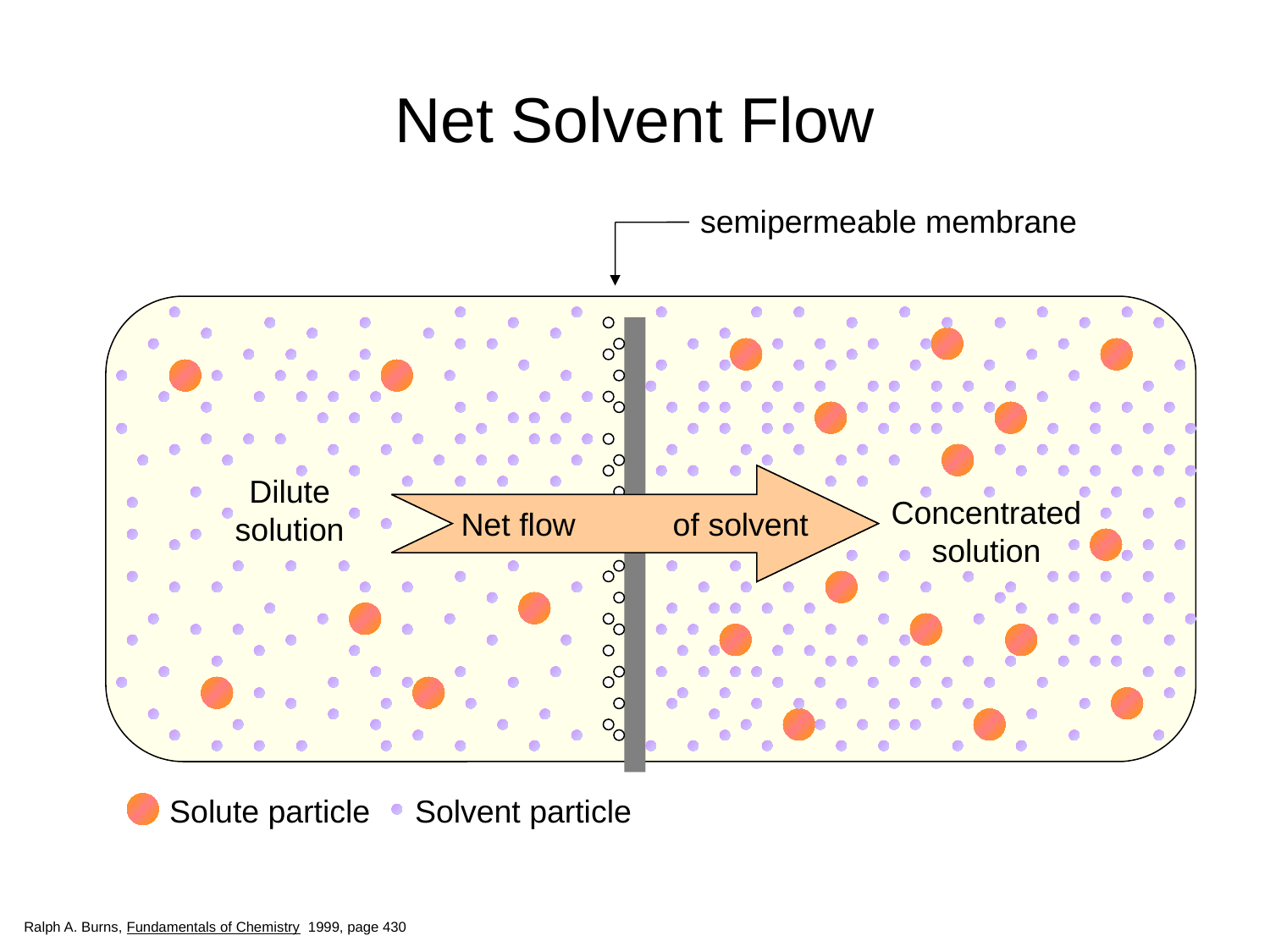

# Net Solvent Flow
semipermeable membrane

Dilute
solution

Net flow           of solvent
Net flow           of solvent

Concentrated
solution

Solute particle
Solvent particle

Ralph A. Burns, Fundamentals of Chemistry  1999, page 430